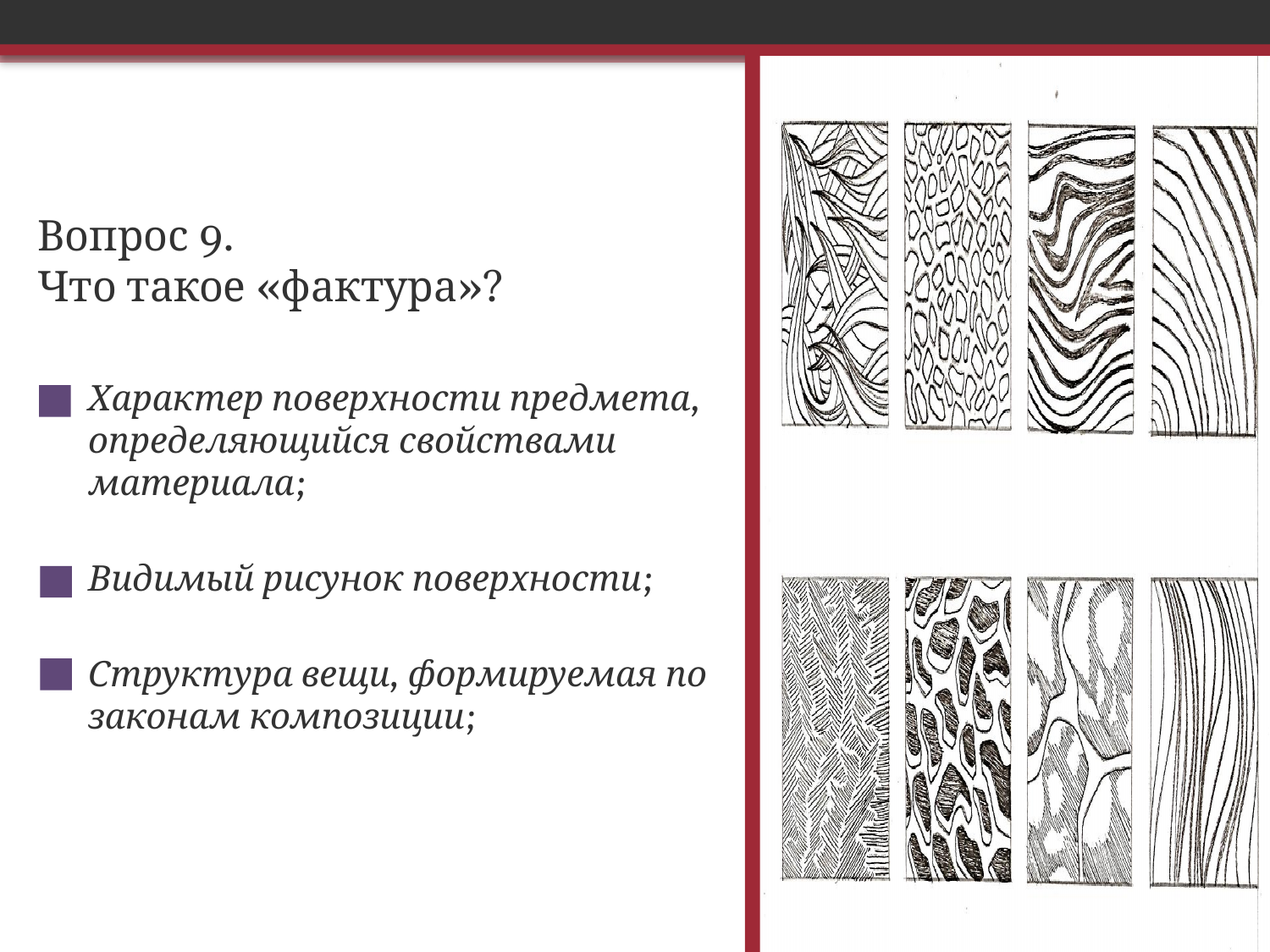

# Вопрос 9. Что такое «фактура»?

Характер поверхности предмета, определяющийся свойствами материала;

Видимый рисунок поверхности;

Структура вещи, формируемая по законам композиции;